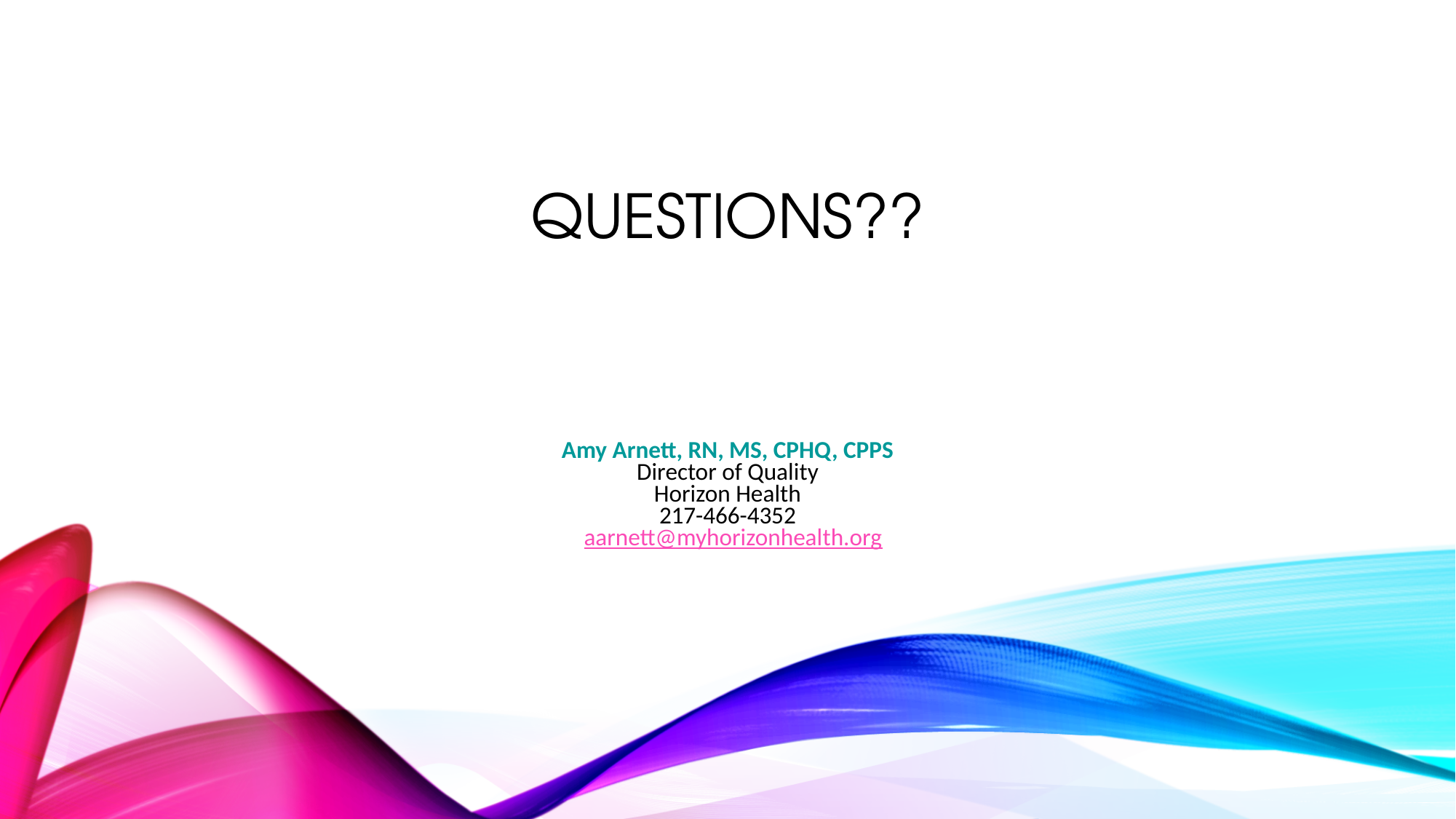

# Questions??
Amy Arnett, RN, MS, CPHQ, CPPS
Director of Quality
Horizon Health
217-466-4352
  aarnett@myhorizonhealth.org